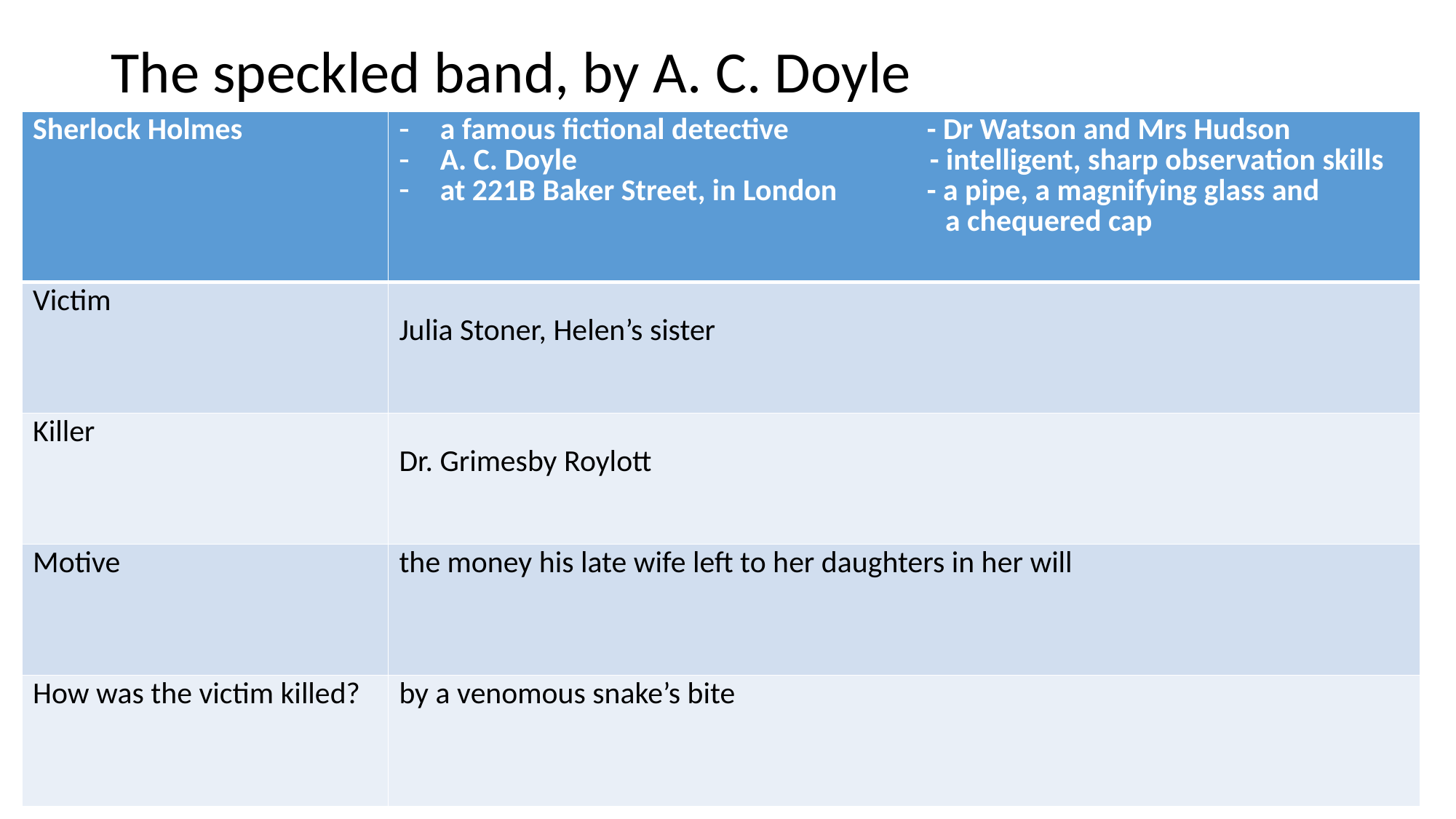

# The speckled band, by A. C. Doyle
| Sherlock Holmes | a famous fictional detective - Dr Watson and Mrs Hudson A. C. Doyle - intelligent, sharp observation skills at 221B Baker Street, in London - a pipe, a magnifying glass and a chequered cap |
| --- | --- |
| Victim | Julia Stoner, Helen’s sister |
| Killer | Dr. Grimesby Roylott |
| Motive | the money his late wife left to her daughters in her will |
| How was the victim killed? | by a venomous snake’s bite |